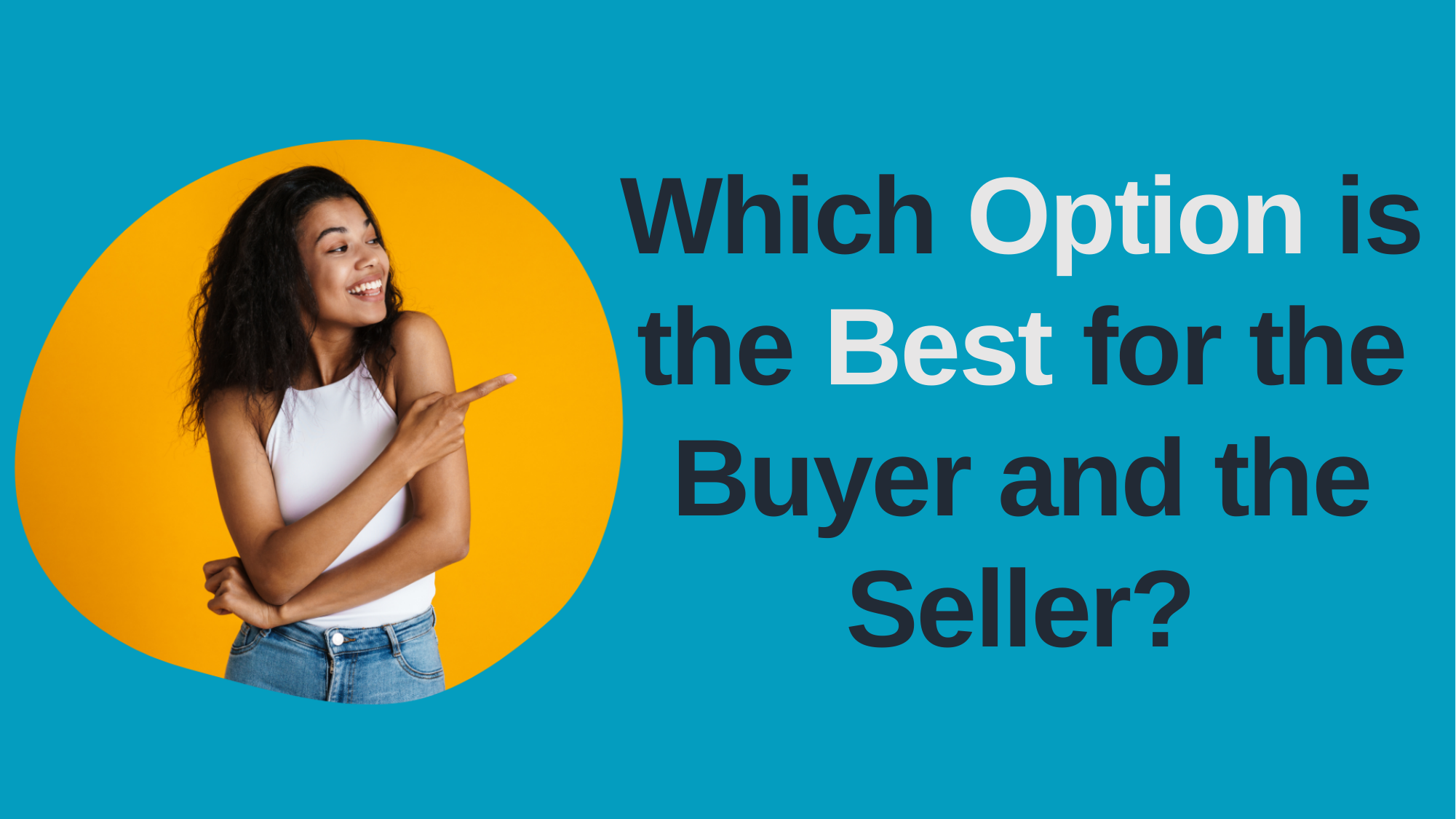

Which Option is the Best for the Buyer and the Seller?